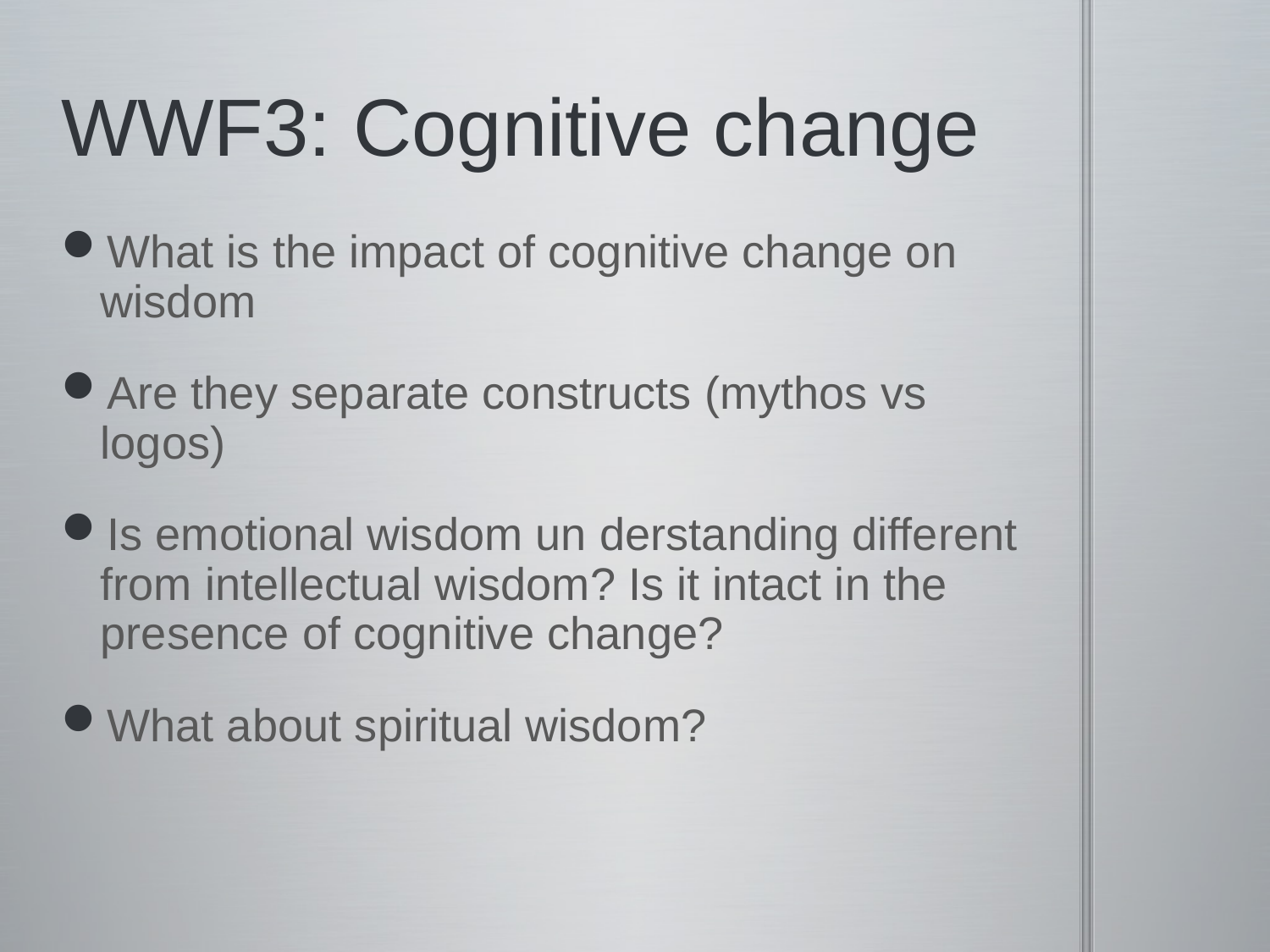

# WWF3: Cognitive change
What is the impact of cognitive change on wisdom
Are they separate constructs (mythos vs logos)
Is emotional wisdom un derstanding different from intellectual wisdom? Is it intact in the presence of cognitive change?
What about spiritual wisdom?